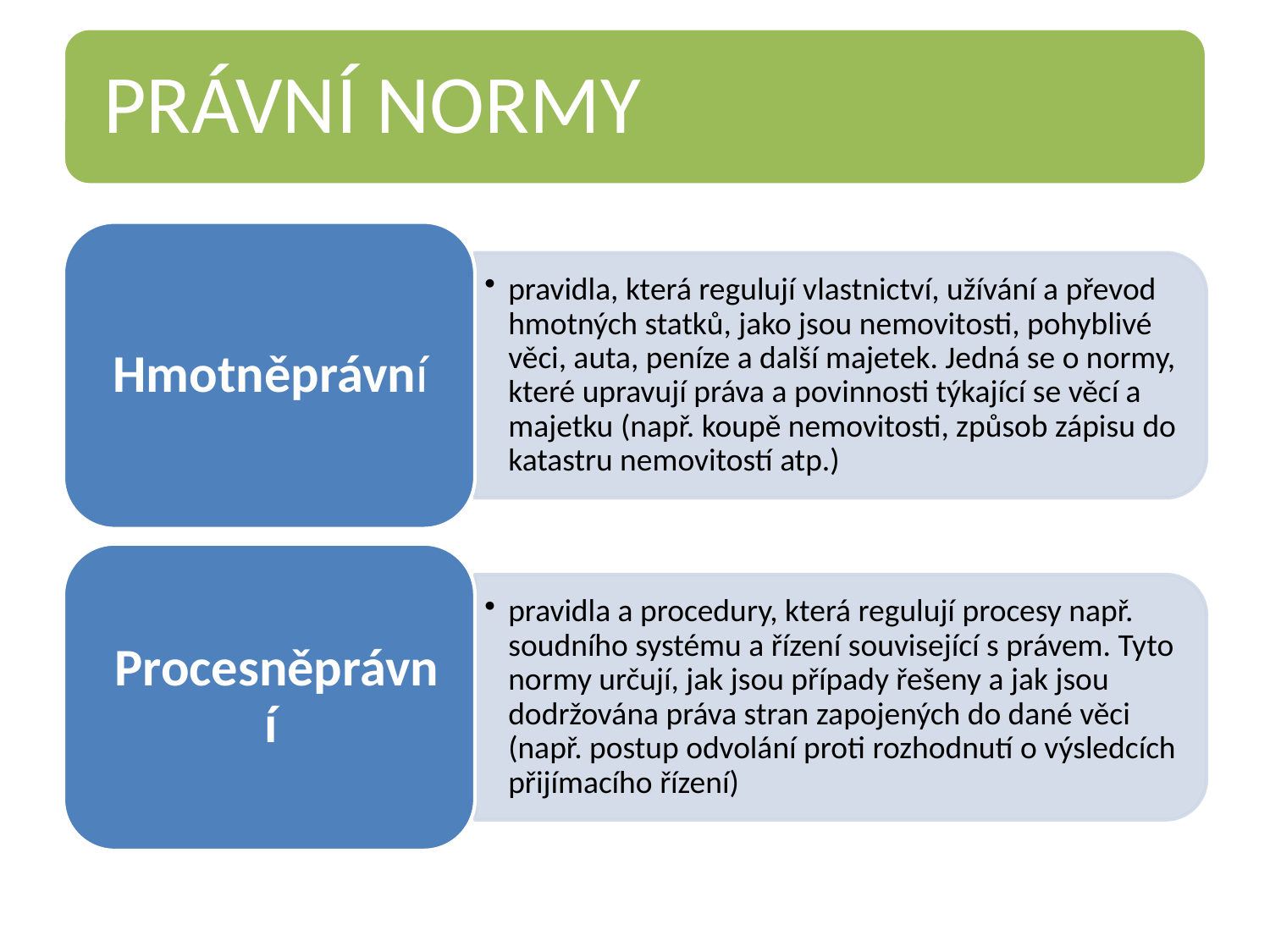

PRÁVNÍ NORMY
pravidla, která regulují vlastnictví, užívání a převod hmotných statků, jako jsou nemovitosti, pohyblivé věci, auta, peníze a další majetek. Jedná se o normy, které upravují práva a povinnosti týkající se věcí a majetku (např. koupě nemovitosti, způsob zápisu do katastru nemovitostí atp.)
Hmotněprávní
pravidla a procedury, která regulují procesy např. soudního systému a řízení související s právem. Tyto normy určují, jak jsou případy řešeny a jak jsou dodržována práva stran zapojených do dané věci (např. postup odvolání proti rozhodnutí o výsledcích přijímacího řízení)
Procesněprávní